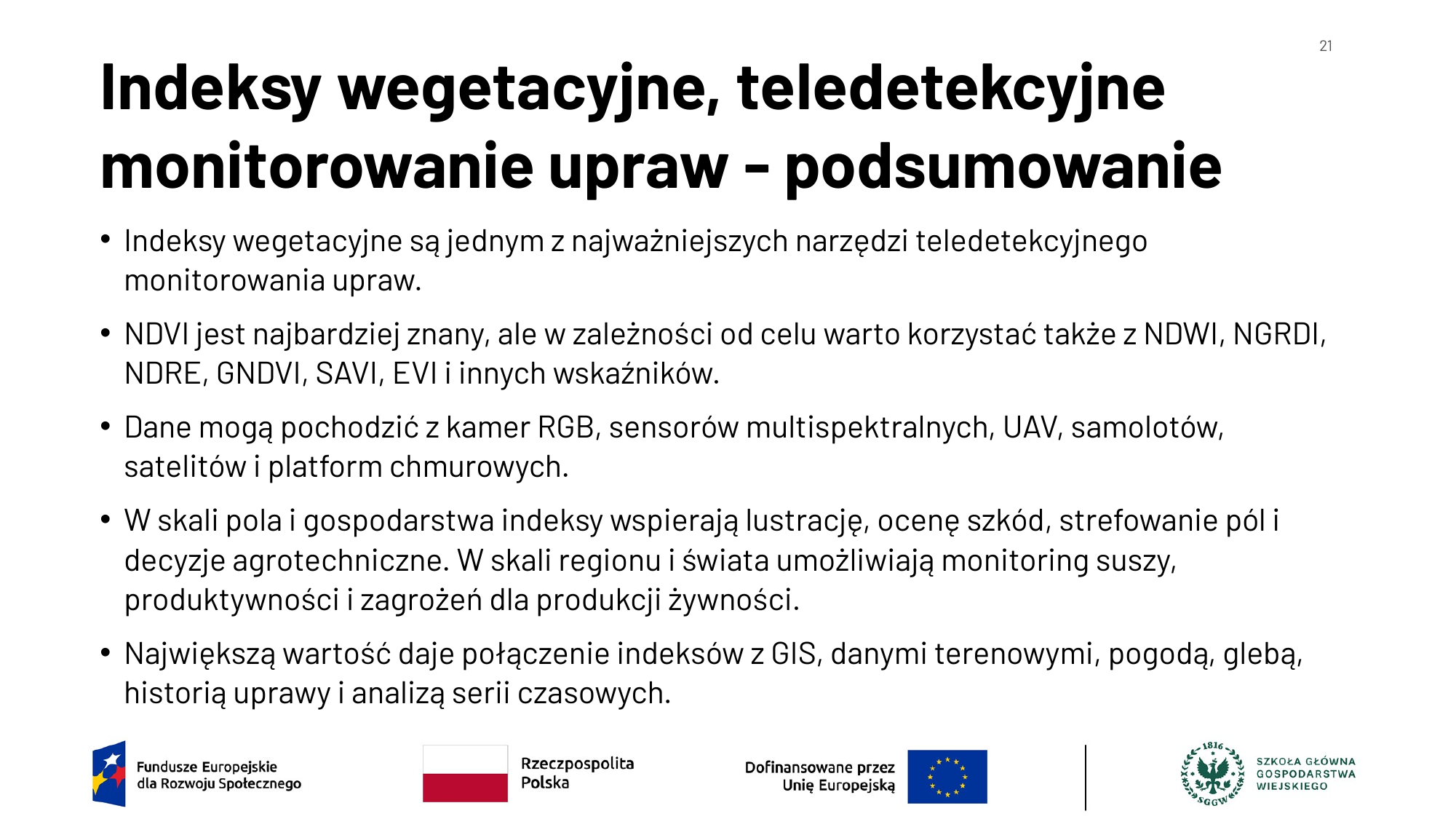

21
# Indeksy wegetacyjne, teledetekcyjne monitorowanie upraw - podsumowanie
Indeksy wegetacyjne są jednym z najważniejszych narzędzi teledetekcyjnego monitorowania upraw.
NDVI jest najbardziej znany, ale w zależności od celu warto korzystać także z NDWI, NGRDI, NDRE, GNDVI, SAVI, EVI i innych wskaźników.
Dane mogą pochodzić z kamer RGB, sensorów multispektralnych, UAV, samolotów, satelitów i platform chmurowych.
W skali pola i gospodarstwa indeksy wspierają lustrację, ocenę szkód, strefowanie pól i decyzje agrotechniczne. W skali regionu i świata umożliwiają monitoring suszy, produktywności i zagrożeń dla produkcji żywności.
Największą wartość daje połączenie indeksów z GIS, danymi terenowymi, pogodą, glebą, historią uprawy i analizą serii czasowych.